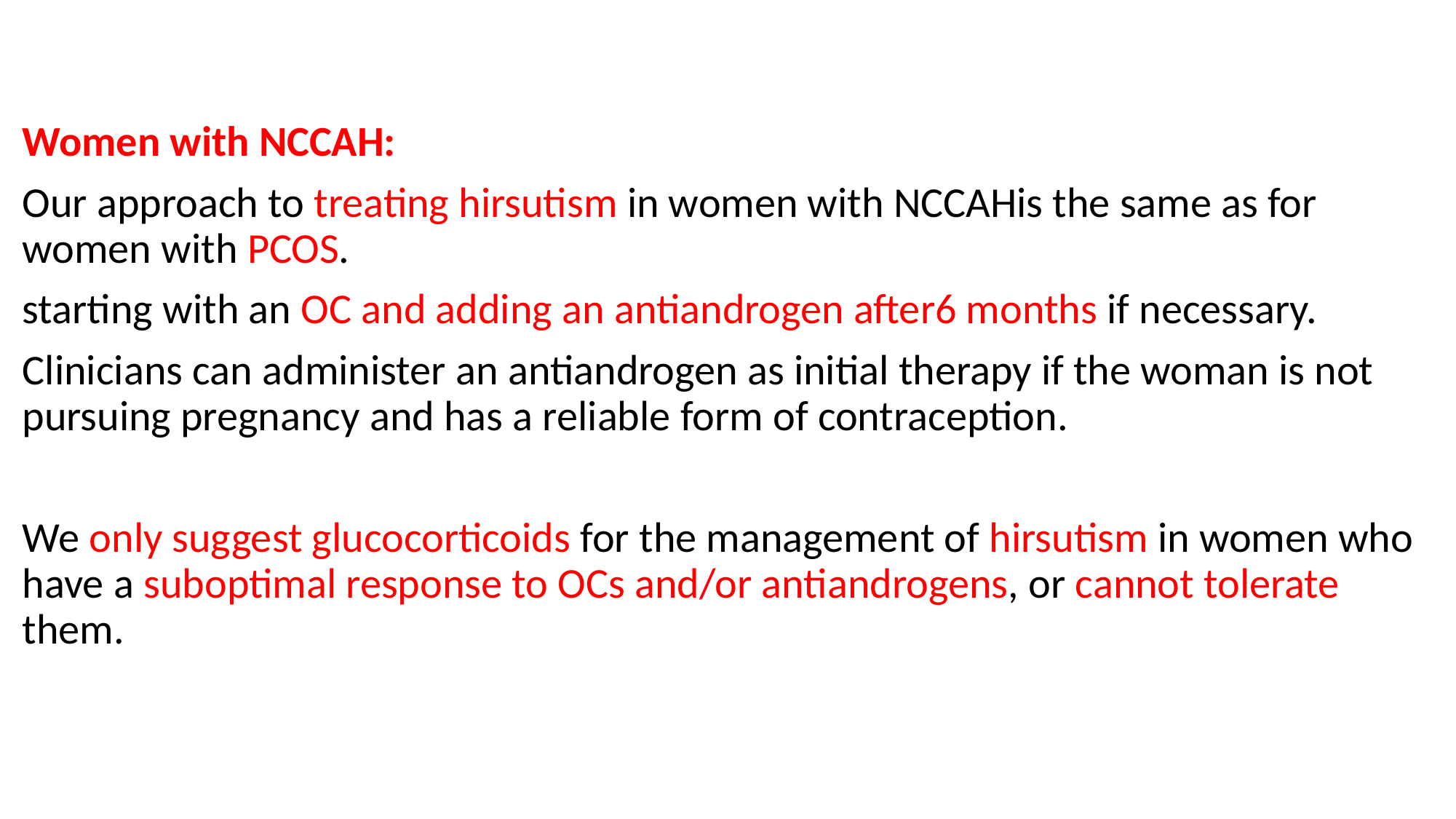

#
Women with NCCAH:
Our approach to treating hirsutism in women with NCCAHis the same as for women with PCOS.
starting with an OC and adding an antiandrogen after6 months if necessary.
Clinicians can administer an antiandrogen as initial therapy if the woman is not pursuing pregnancy and has a reliable form of contraception.

We only suggest glucocorticoids for the management of hirsutism in women who have a suboptimal response to OCs and/or antiandrogens, or cannot tolerate them.